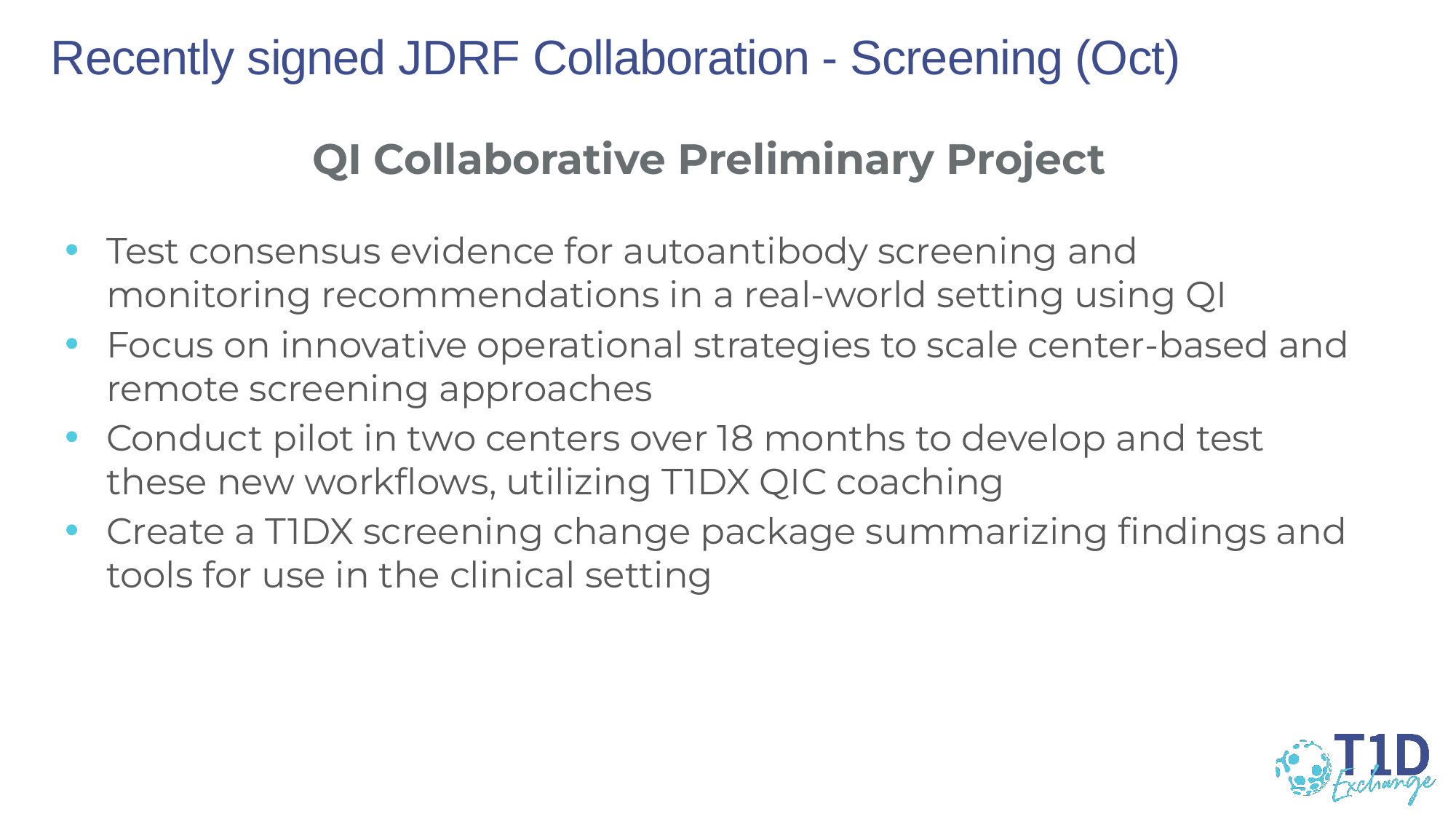

# Recently signed JDRF Collaboration - Screening (Oct)
QI Collaborative Preliminary Project
Test consensus evidence for autoantibody screening and monitoring recommendations in a real-world setting using QI
Focus on innovative operational strategies to scale center-based and remote screening approaches
Conduct pilot in two centers over 18 months to develop and test these new workflows, utilizing T1DX QIC coaching
Create a T1DX screening change package summarizing findings and tools for use in the clinical setting